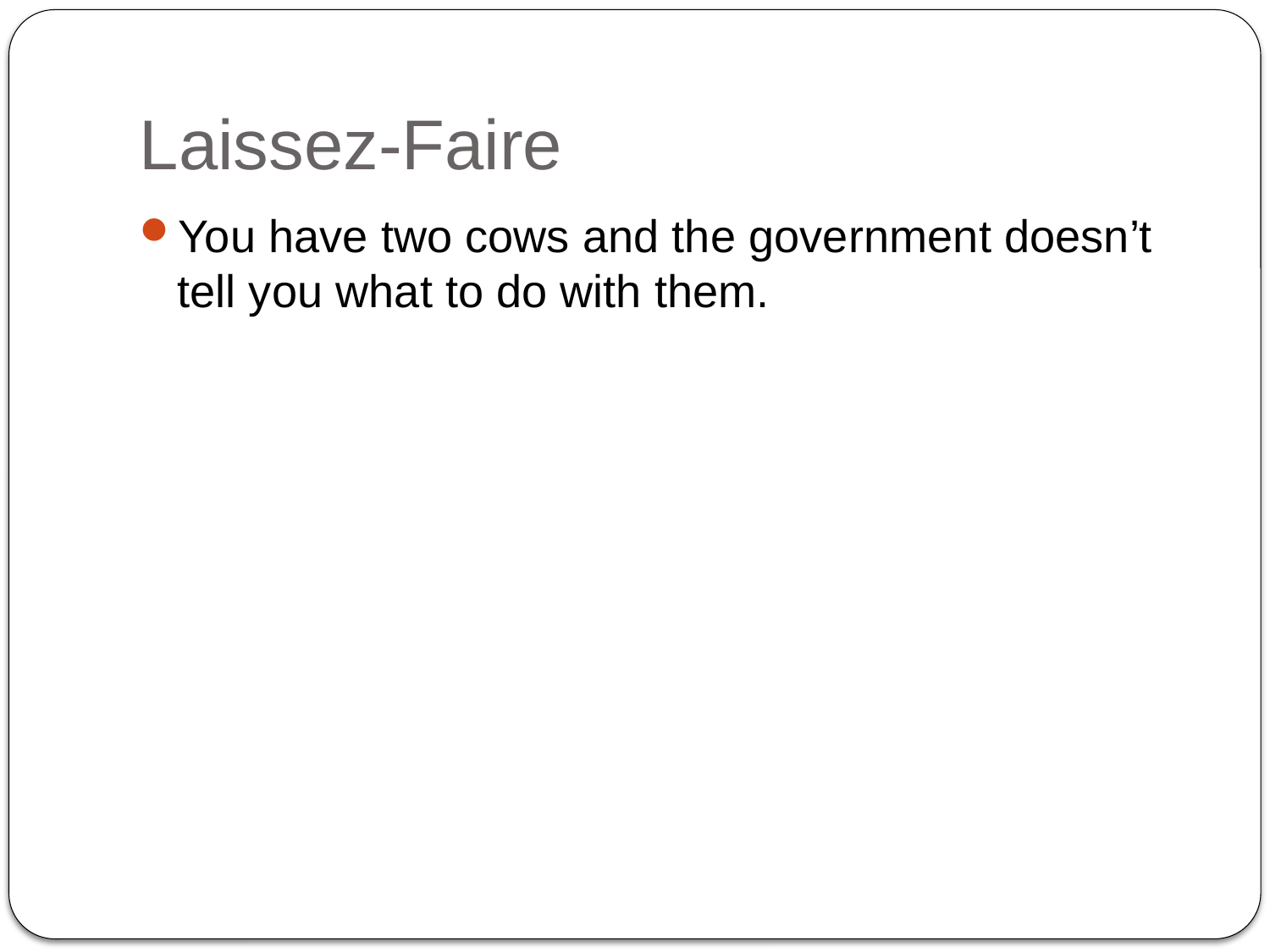

# Laissez-Faire
You have two cows and the government doesn’t tell you what to do with them.